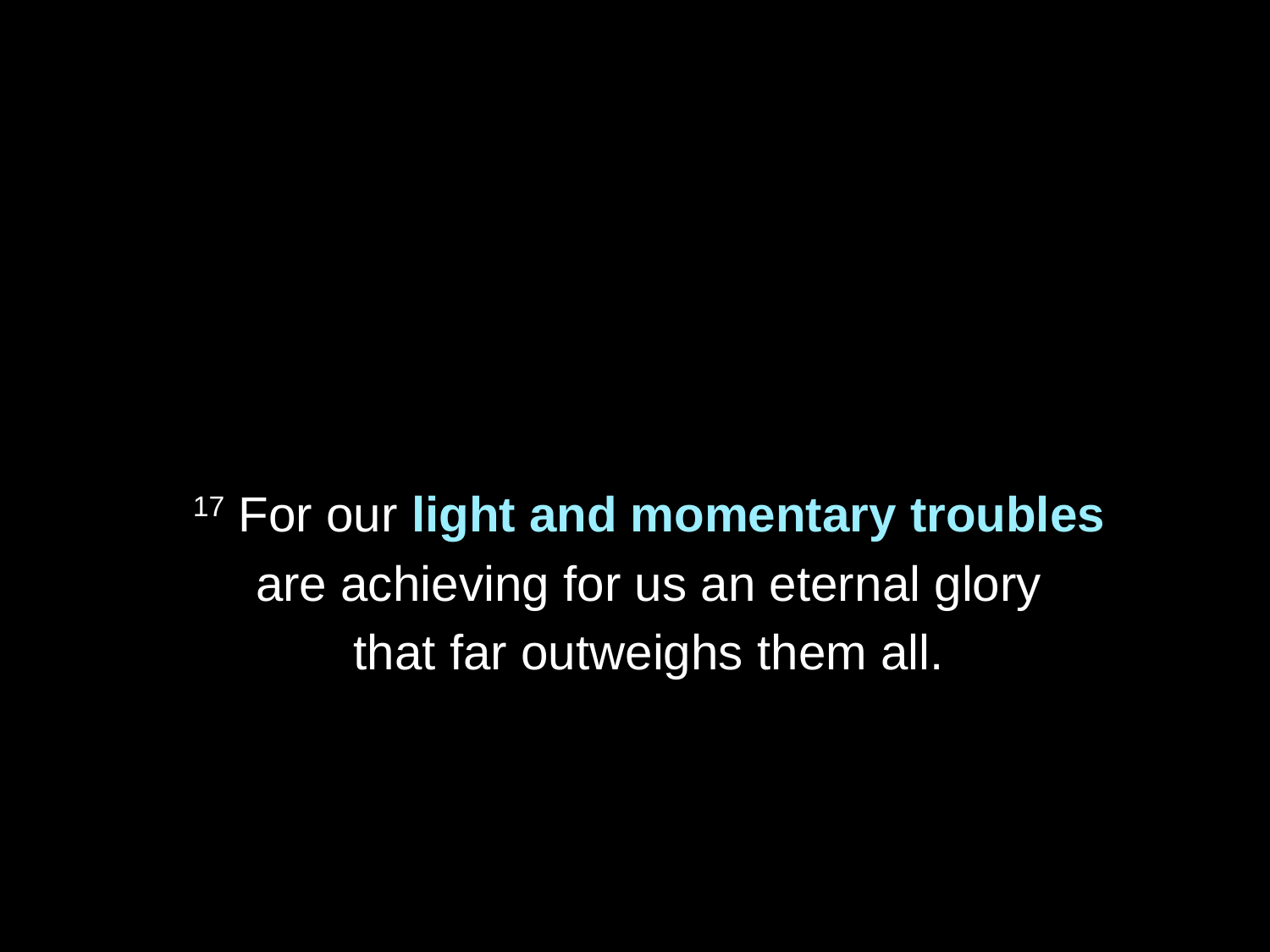

17 For our light and momentary troubles
are achieving for us an eternal glory
that far outweighs them all.